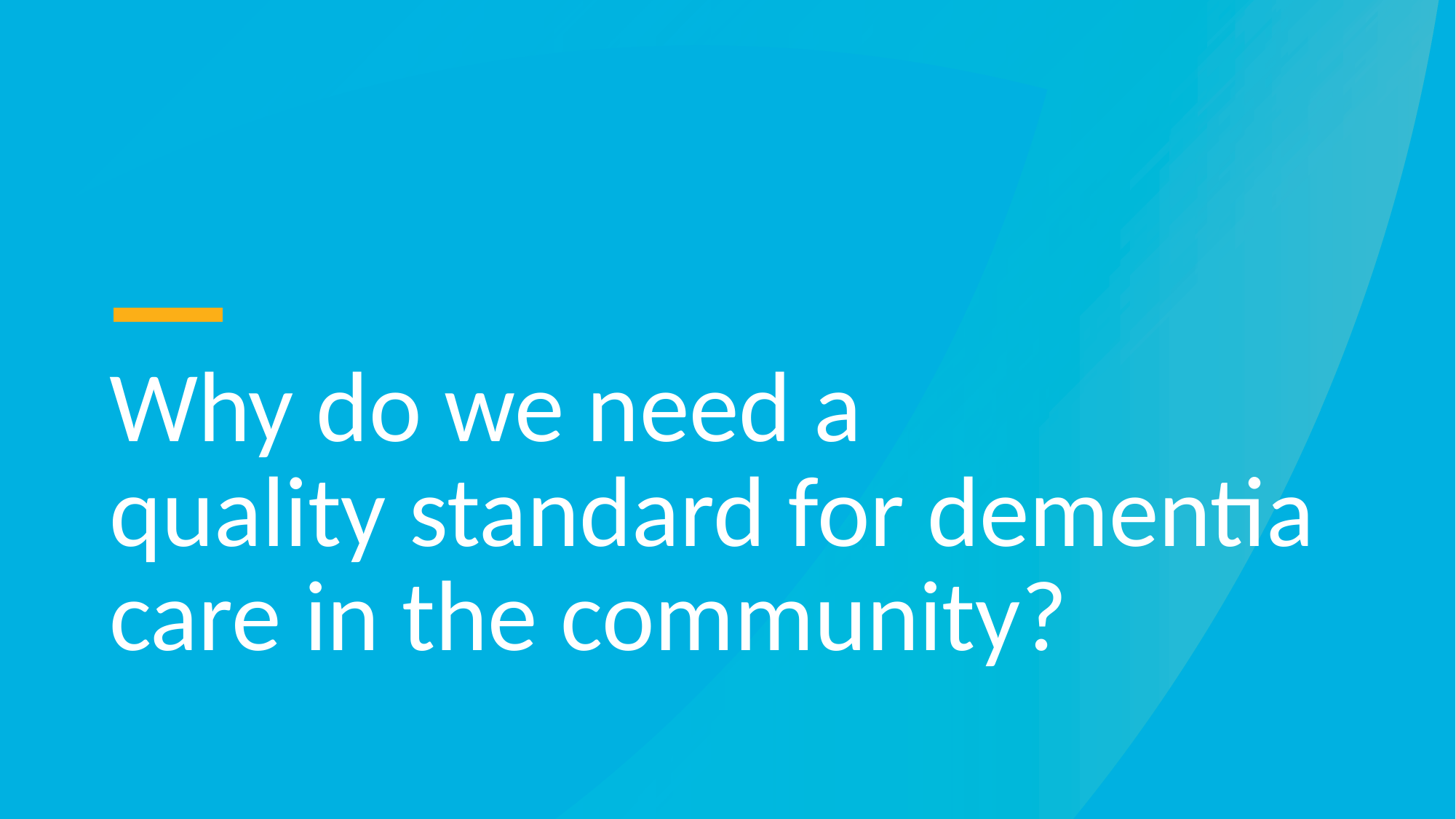

Why do we need a
quality standard for dementia care in the community?